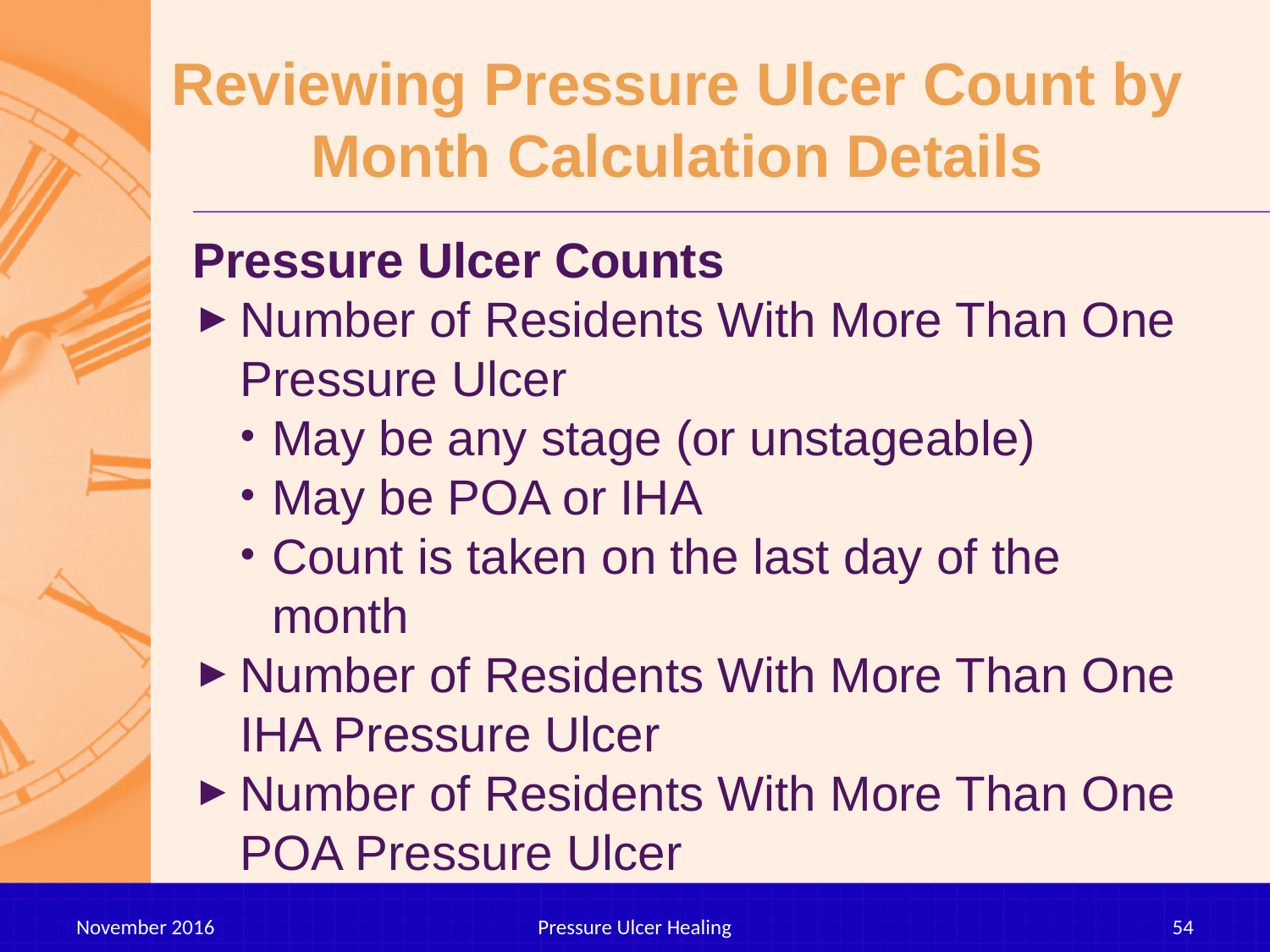

# Reviewing Pressure Ulcer Count by Month Calculation Details
Pressure Ulcer Counts
Number of Residents With More Than One Pressure Ulcer
May be any stage (or unstageable)
May be POA or IHA
Count is taken on the last day of the month
Number of Residents With More Than One IHA Pressure Ulcer
Number of Residents With More Than One POA Pressure Ulcer

November 2016
Pressure Ulcer Healing
54